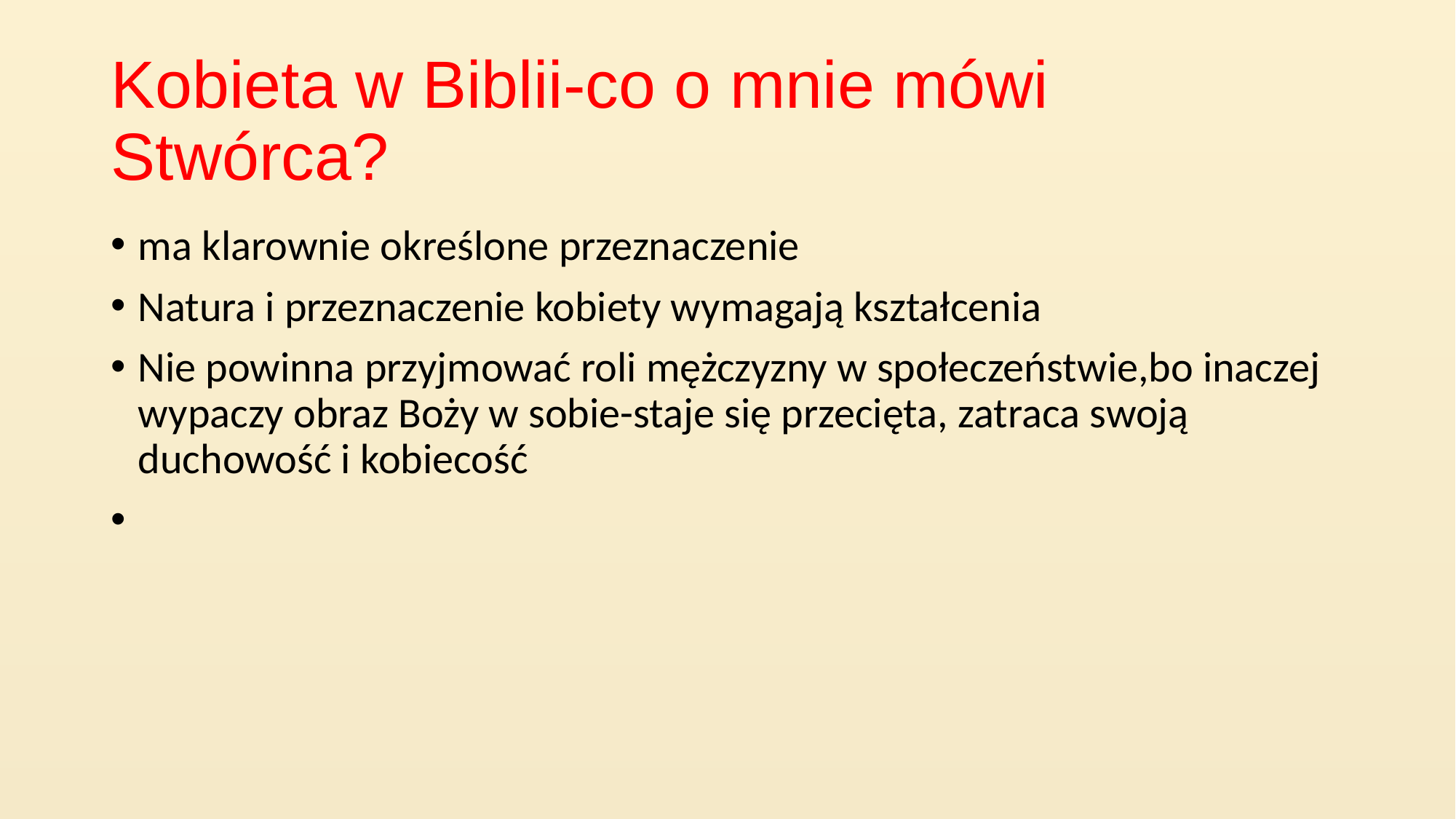

# Kobieta w Biblii-co o mnie mówi Stwórca?
ma klarownie określone przeznaczenie
Natura i przeznaczenie kobiety wymagają kształcenia
Nie powinna przyjmować roli mężczyzny w społeczeństwie,bo inaczej wypaczy obraz Boży w sobie-staje się przecięta, zatraca swoją duchowość i kobiecość